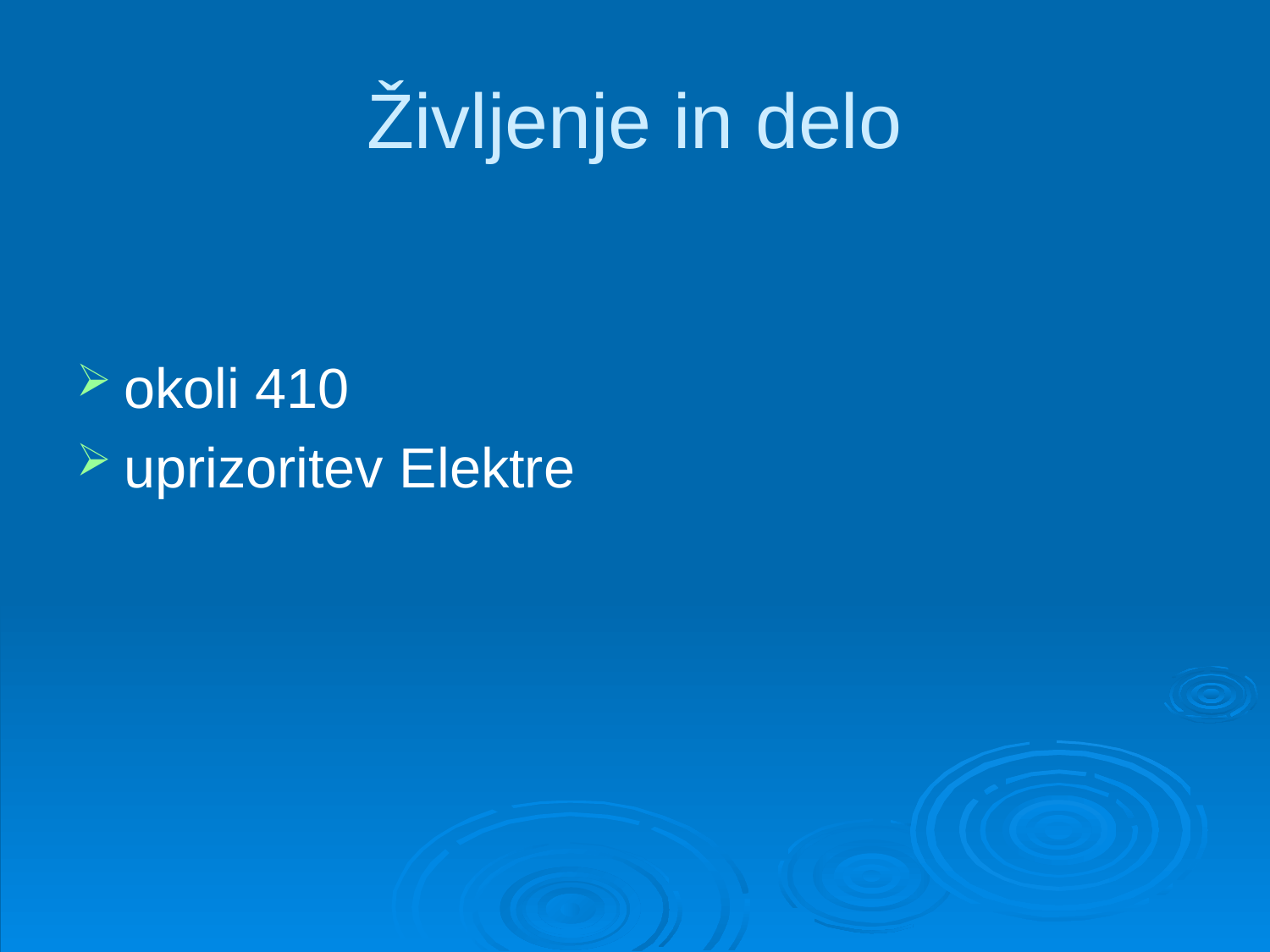

# Življenje in delo
okoli 410
uprizoritev Elektre